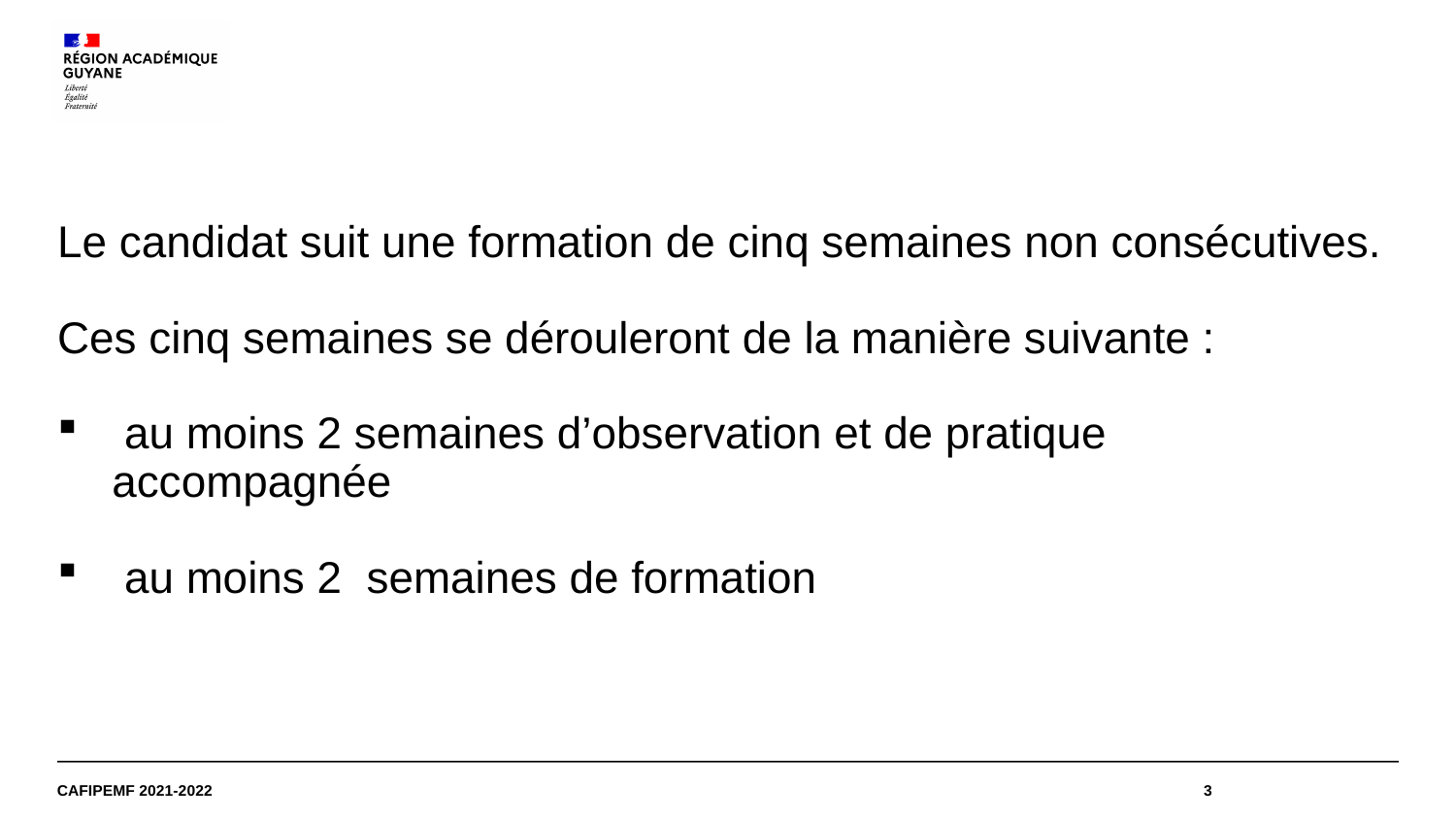

Le candidat suit une formation de cinq semaines non consécutives.

Ces cinq semaines se dérouleront de la manière suivante :

 au moins 2 semaines d’observation et de pratique accompagnée

 au moins 2  semaines de formation
CAFIPEMF 2021-2022
3